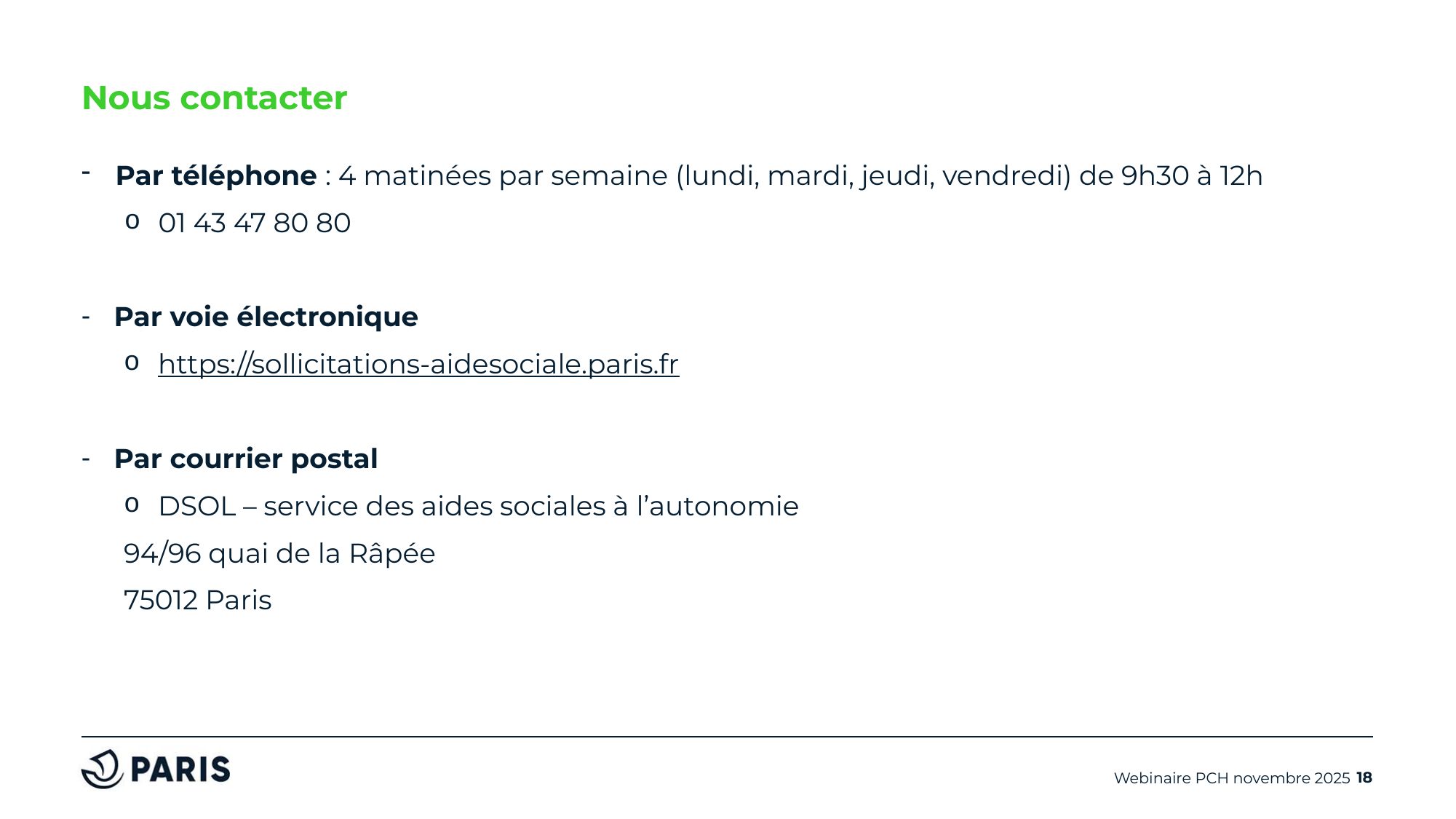

# Nous contacter
Par téléphone : 4 matinées par semaine (lundi, mardi, jeudi, vendredi) de 9h30 à 12h
01 43 47 80 80

Par voie électronique
https://sollicitations-aidesociale.paris.fr

Par courrier postal
DSOL – service des aides sociales à l’autonomie
94/96 quai de la Râpée
75012 Paris

Webinaire PCH novembre 2025
18